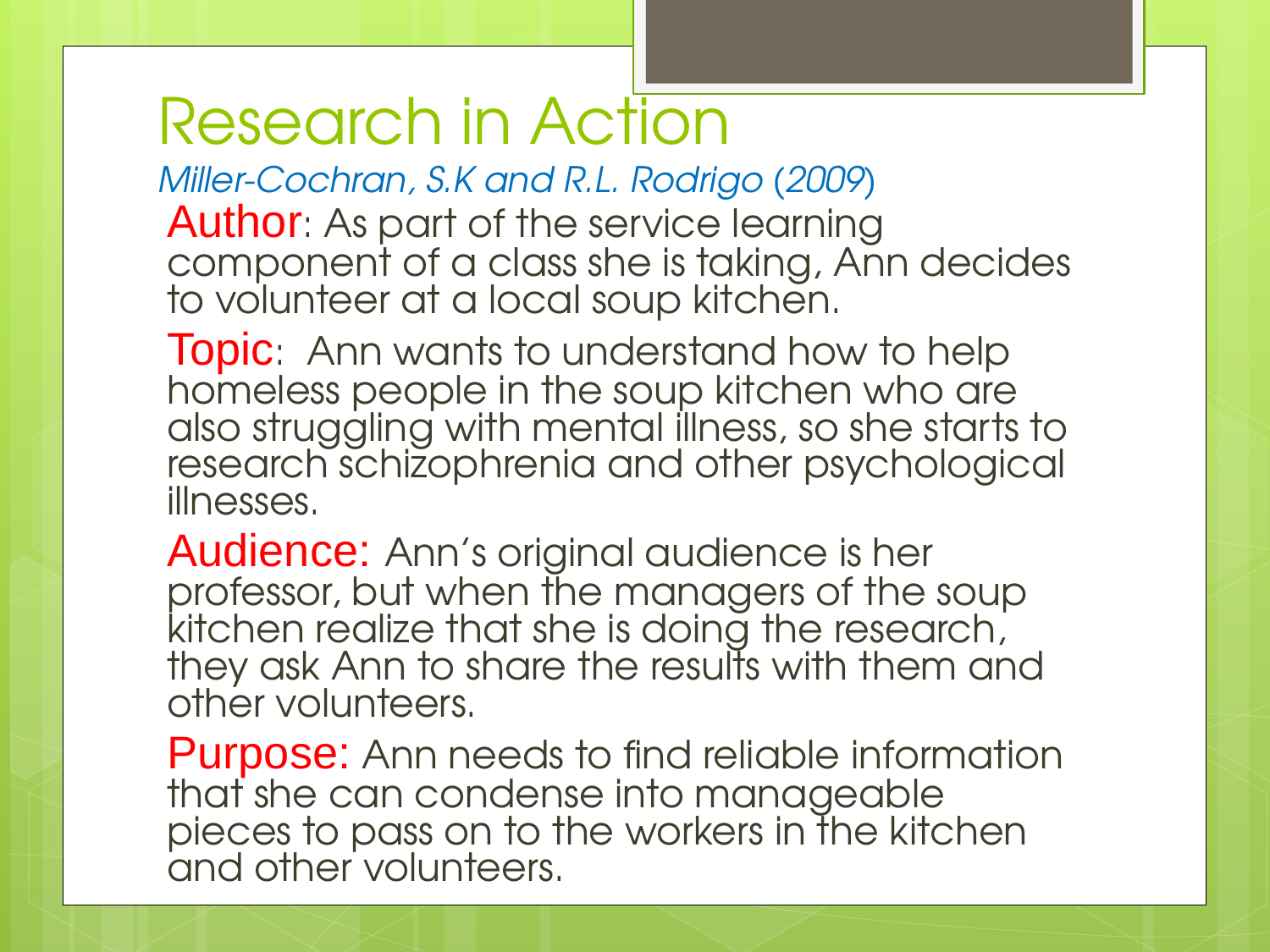

# Research in Action Miller-Cochran, S.K and R.L. Rodrigo (2009)
Author: As part of the service learning component of a class she is taking, Ann decides to volunteer at a local soup kitchen.
Topic:  Ann wants to understand how to help homeless people in the soup kitchen who are also struggling with mental illness, so she starts to research schizophrenia and other psychological illnesses.
Audience: Ann’s original audience is her professor, but when the managers of the soup kitchen realize that she is doing the research, they ask Ann to share the results with them and other volunteers.
Purpose: Ann needs to find reliable information that she can condense into manageable pieces to pass on to the workers in the kitchen and other volunteers.